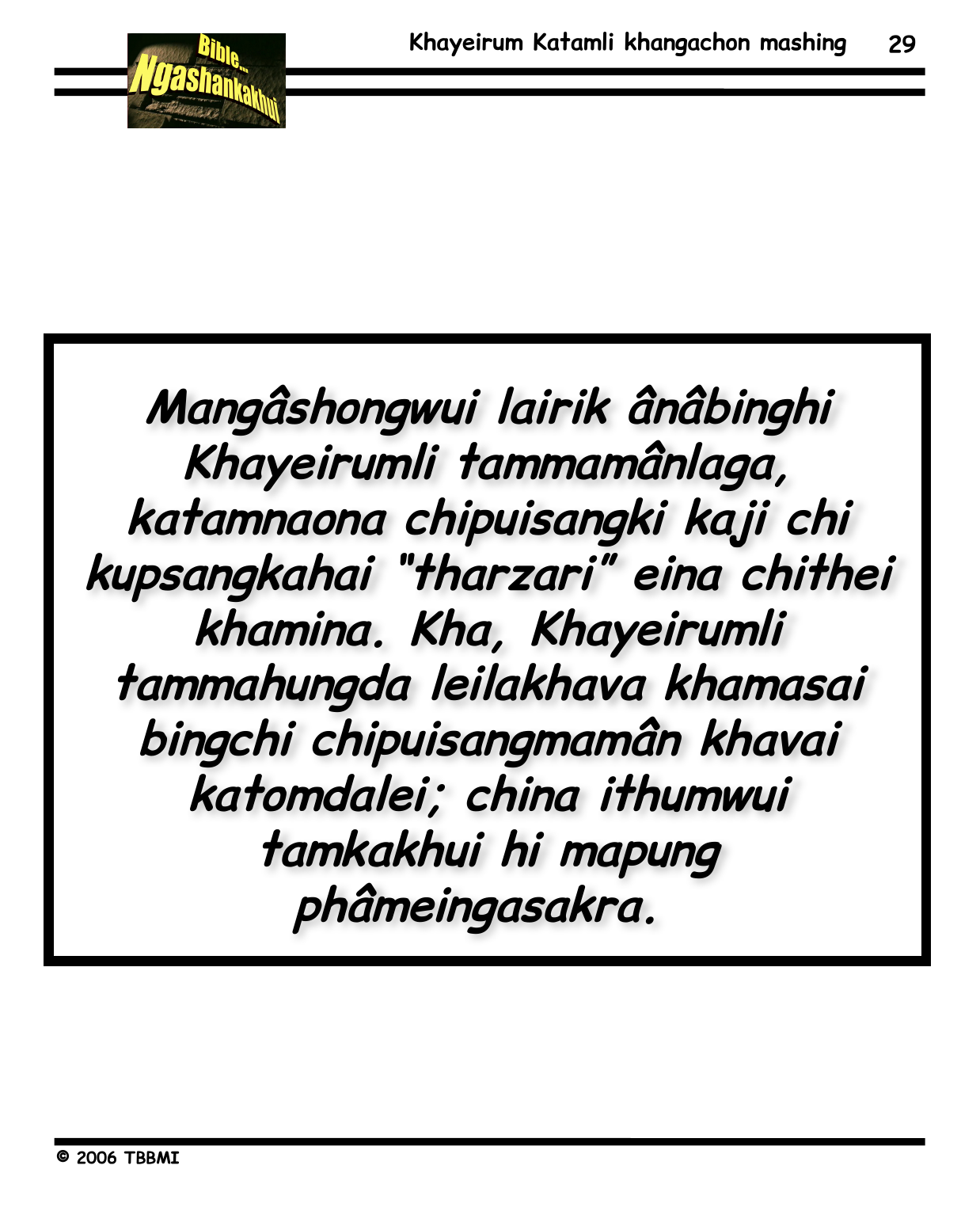

29

Mangâshongwui lairik ânâbinghi Khayeirumli tammamânlaga, katamnaona chipuisangki kaji chi kupsangkahai “tharzari” eina chithei khamina. Kha, Khayeirumli tammahungda leilakhava khamasai bingchi chipuisangmamân khavai katomdalei; china ithumwui tamkakhui hi mapung phâmeingasakra.